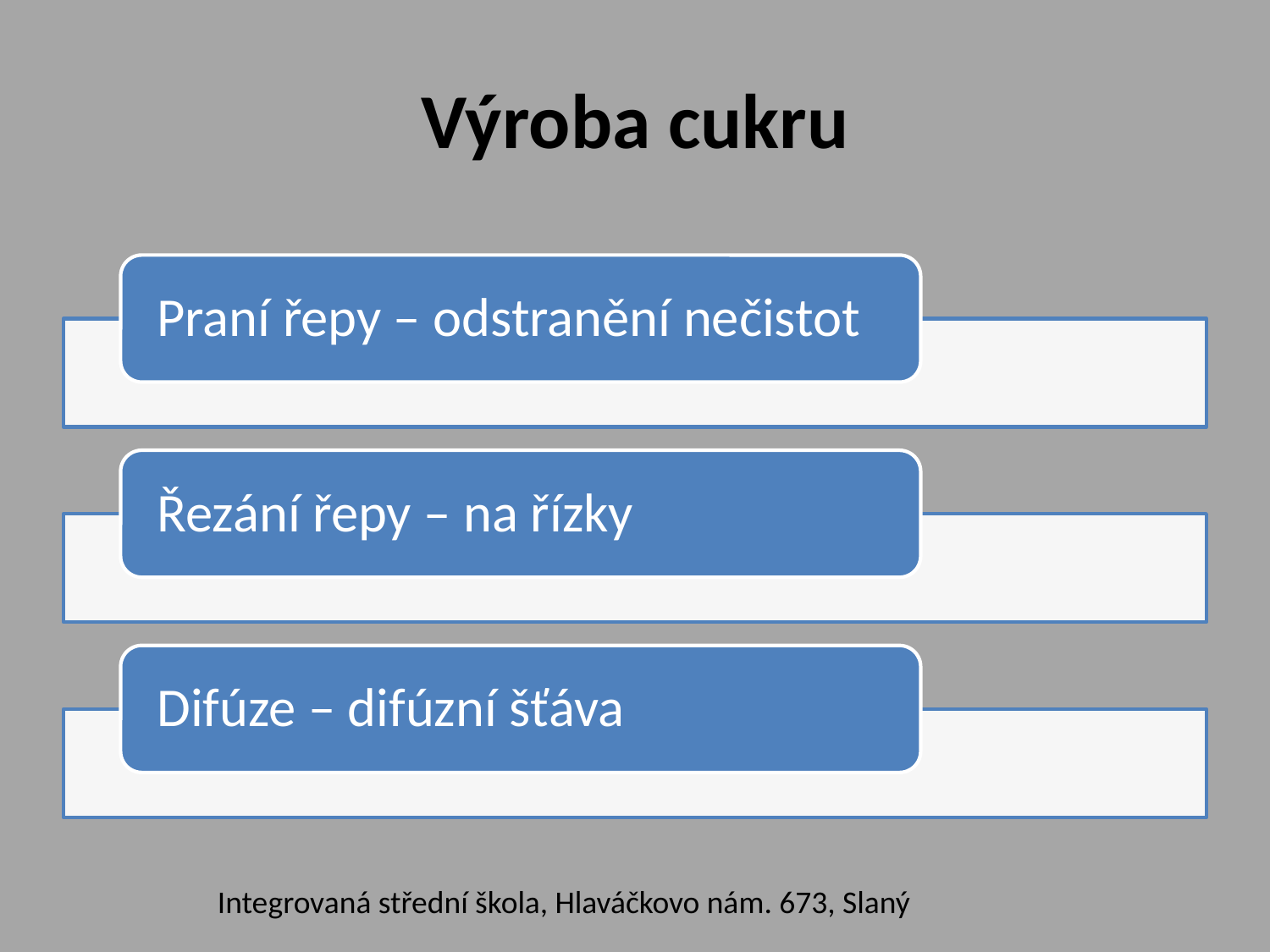

# Výroba cukru
Praní řepy – odstranění nečistot
Řezání řepy – na řízky
Difúze – difúzní šťáva
Integrovaná střední škola, Hlaváčkovo nám. 673, Slaný